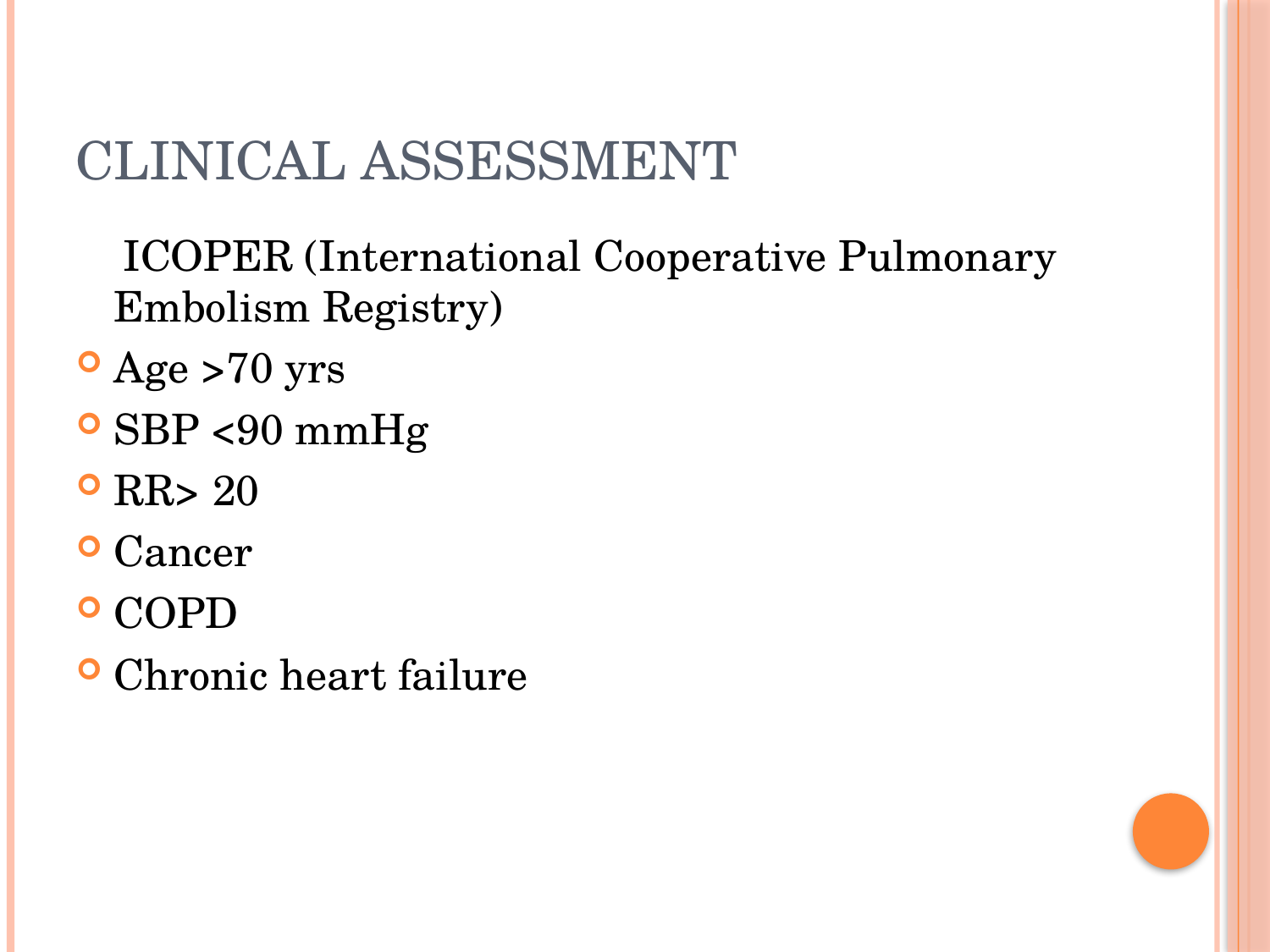

# Clinical assessment
    ICOPER (International Cooperative Pulmonary Embolism Registry)
Age >70 yrs
SBP <90 mmHg
RR> 20
Cancer
COPD
Chronic heart failure